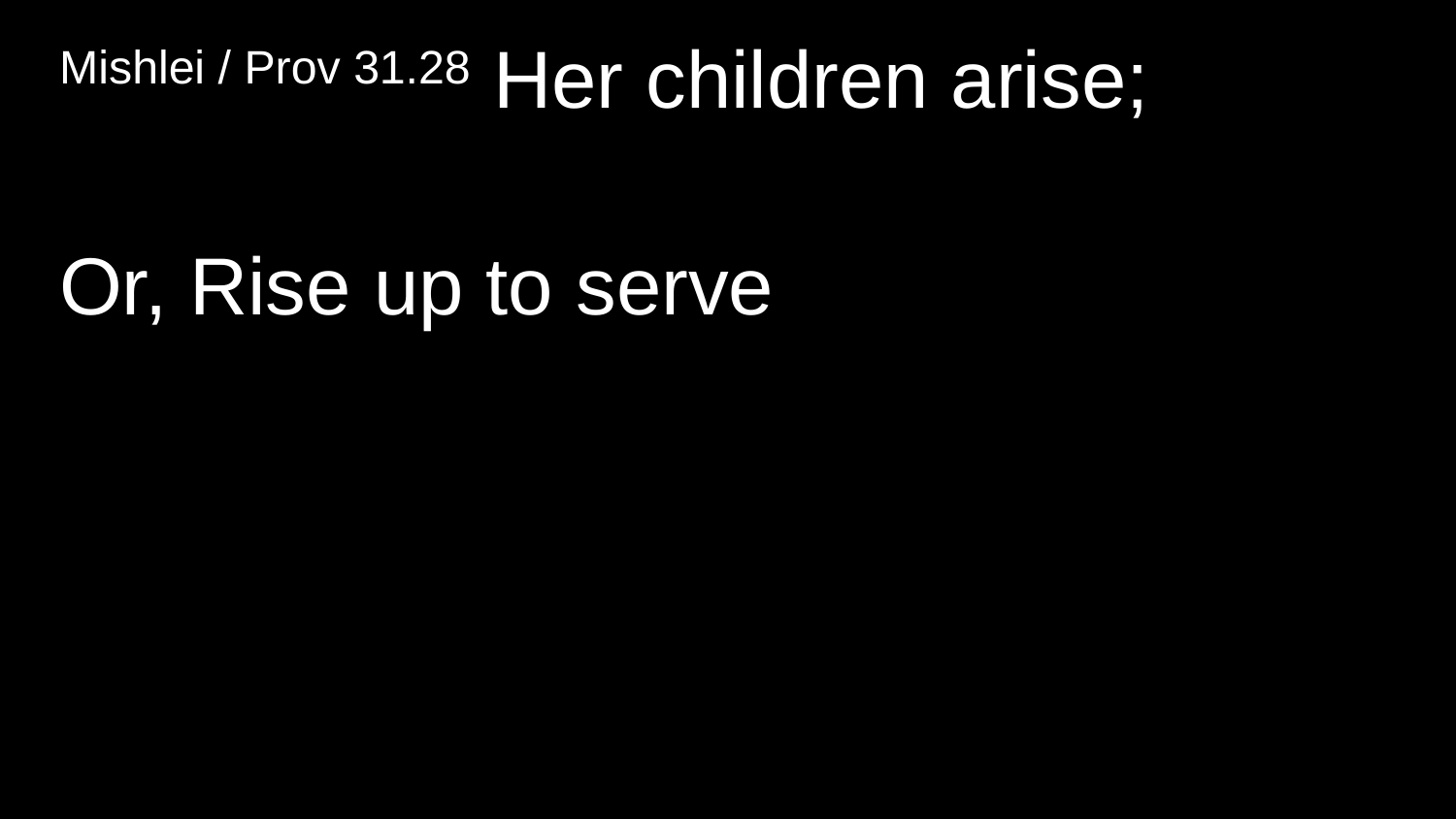

Mishlei / Prov 31.28 Her children arise;

Or, Rise up to serve